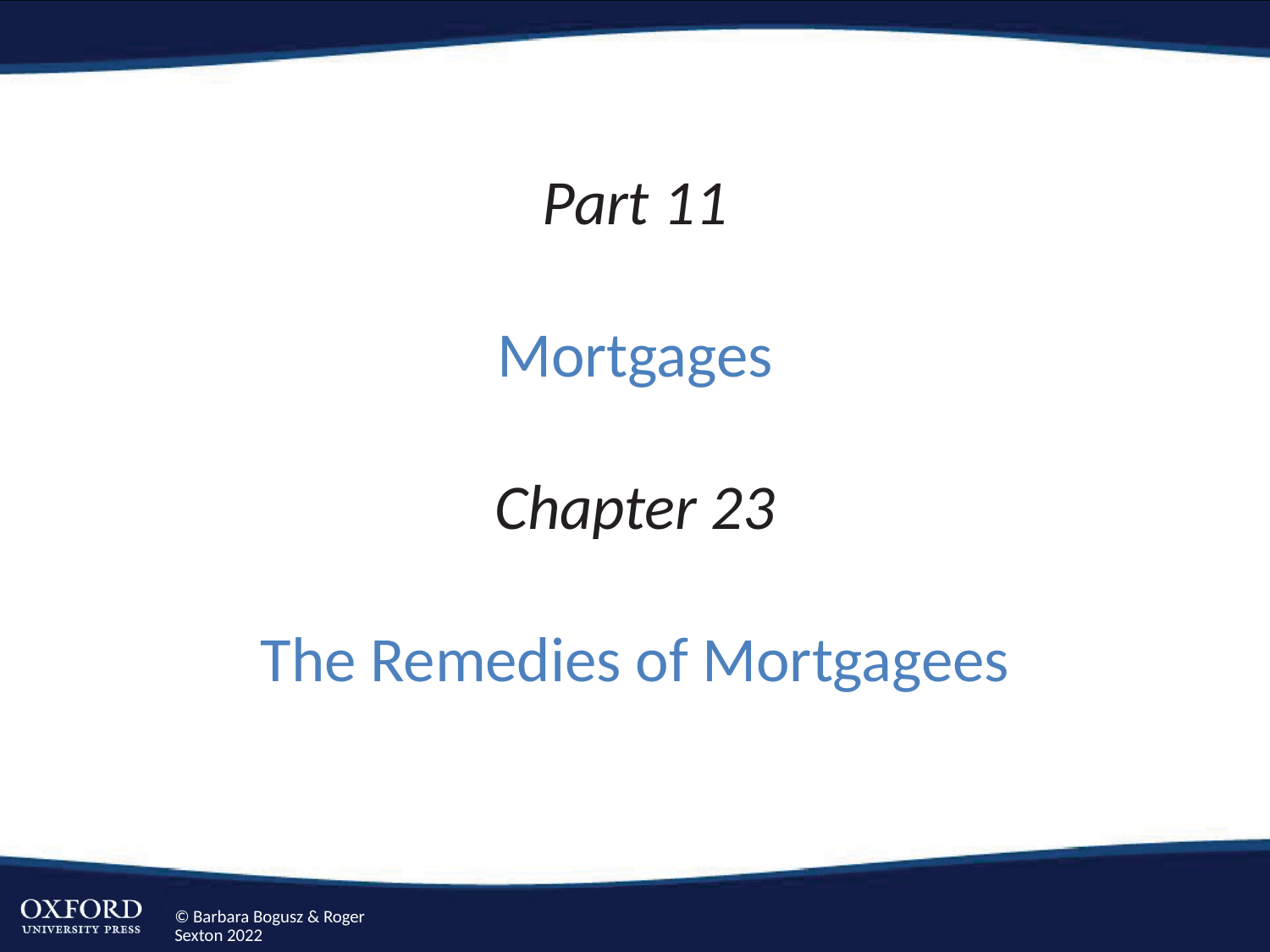

# Part 11 Mortgages Chapter 23 The Remedies of Mortgagees
© Barbara Bogusz & Roger Sexton 2022